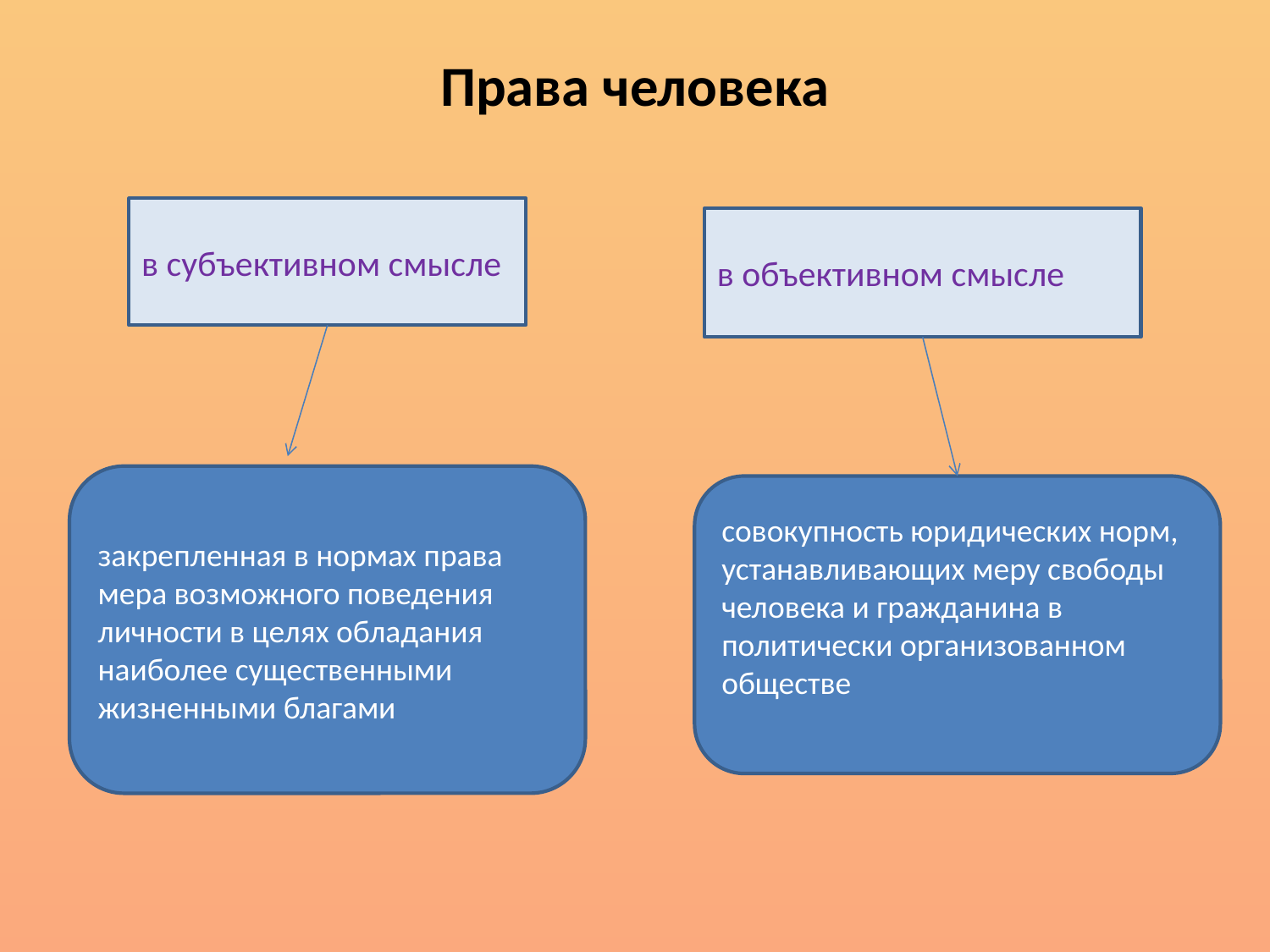

# Права человека

в субъективном смысле
в объективном смысле
закрепленная в нормах права мера возможного поведения личности в целях обладания наиболее существенными жизненными благами
совокупность юридических норм, устанавливающих меру свободы человека и гражданина в политически организованном обществе